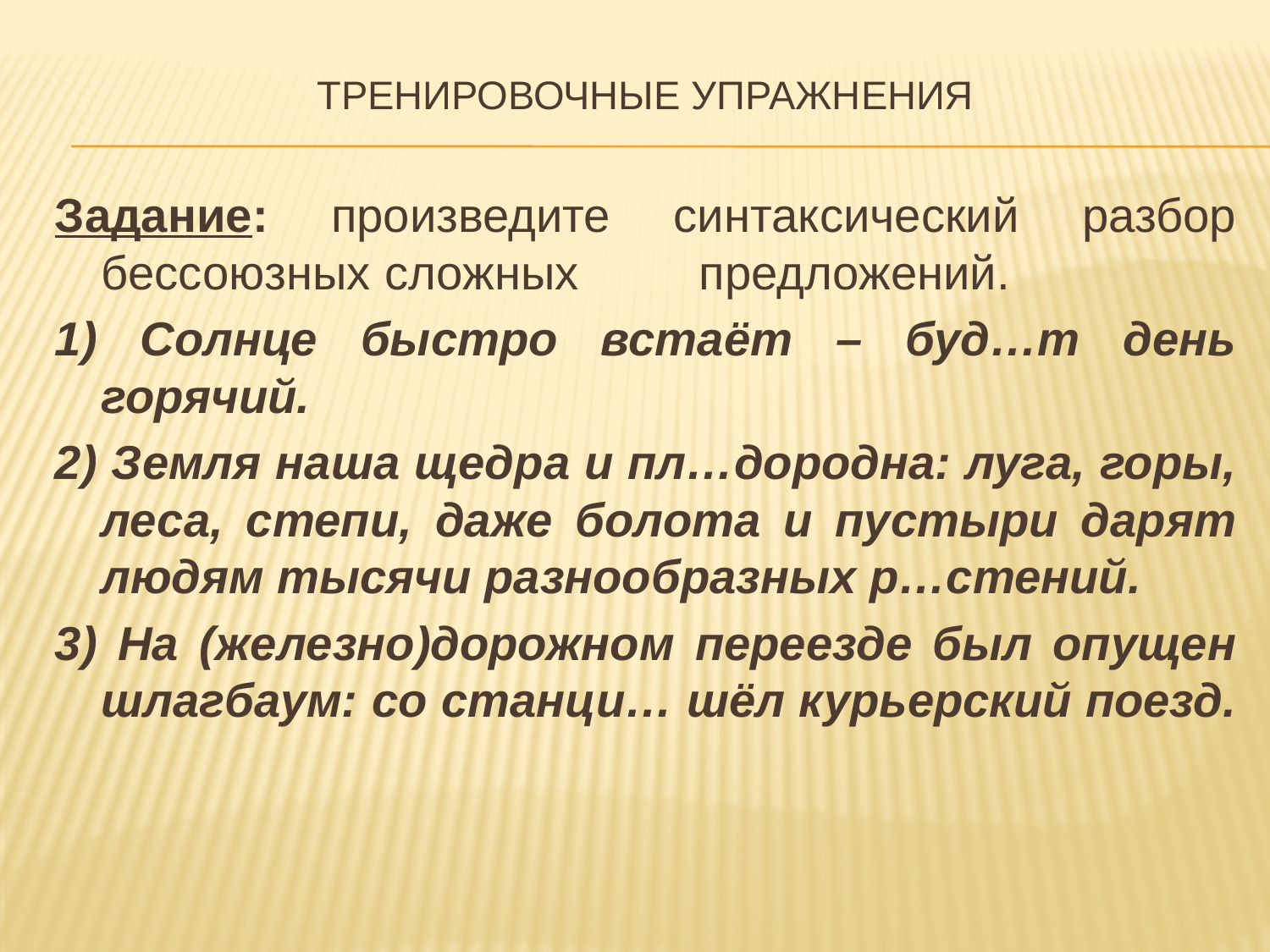

# Тренировочные упражнения
Задание: произведите синтаксический разбор бессоюзных сложных 	  предложений.
1) Солнце быстро встаёт – буд…т день горячий.
2) Земля наша щедра и пл…дородна: луга, горы, леса, степи, даже болота и пустыри дарят людям тысячи разнообразных р…стений.
3) На (железно)дорожном переезде был опущен шлагбаум: со станци… шёл курьерский поезд.